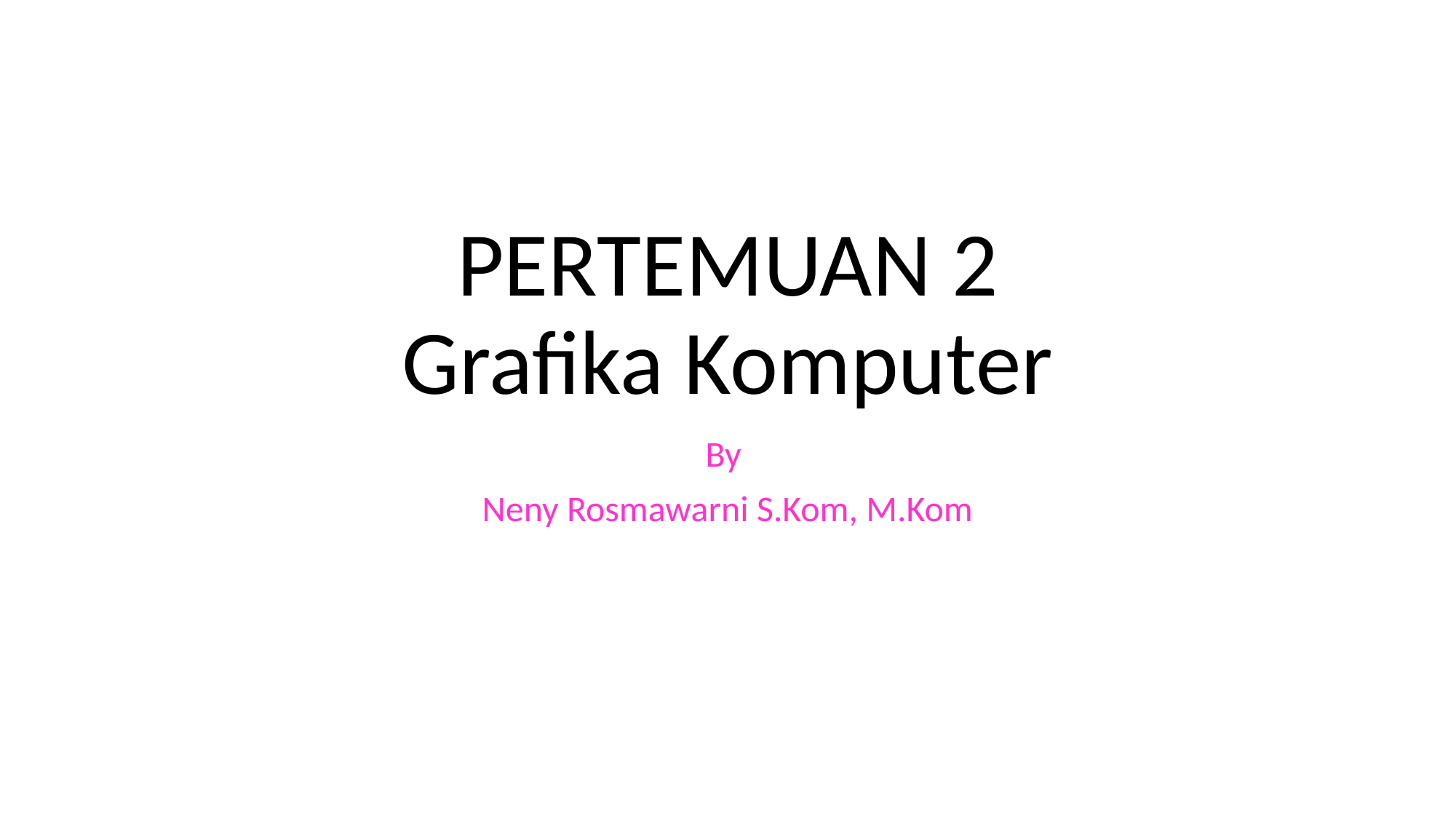

# PERTEMUAN 2 Grafika Komputer
By
Neny Rosmawarni S.Kom, M.Kom